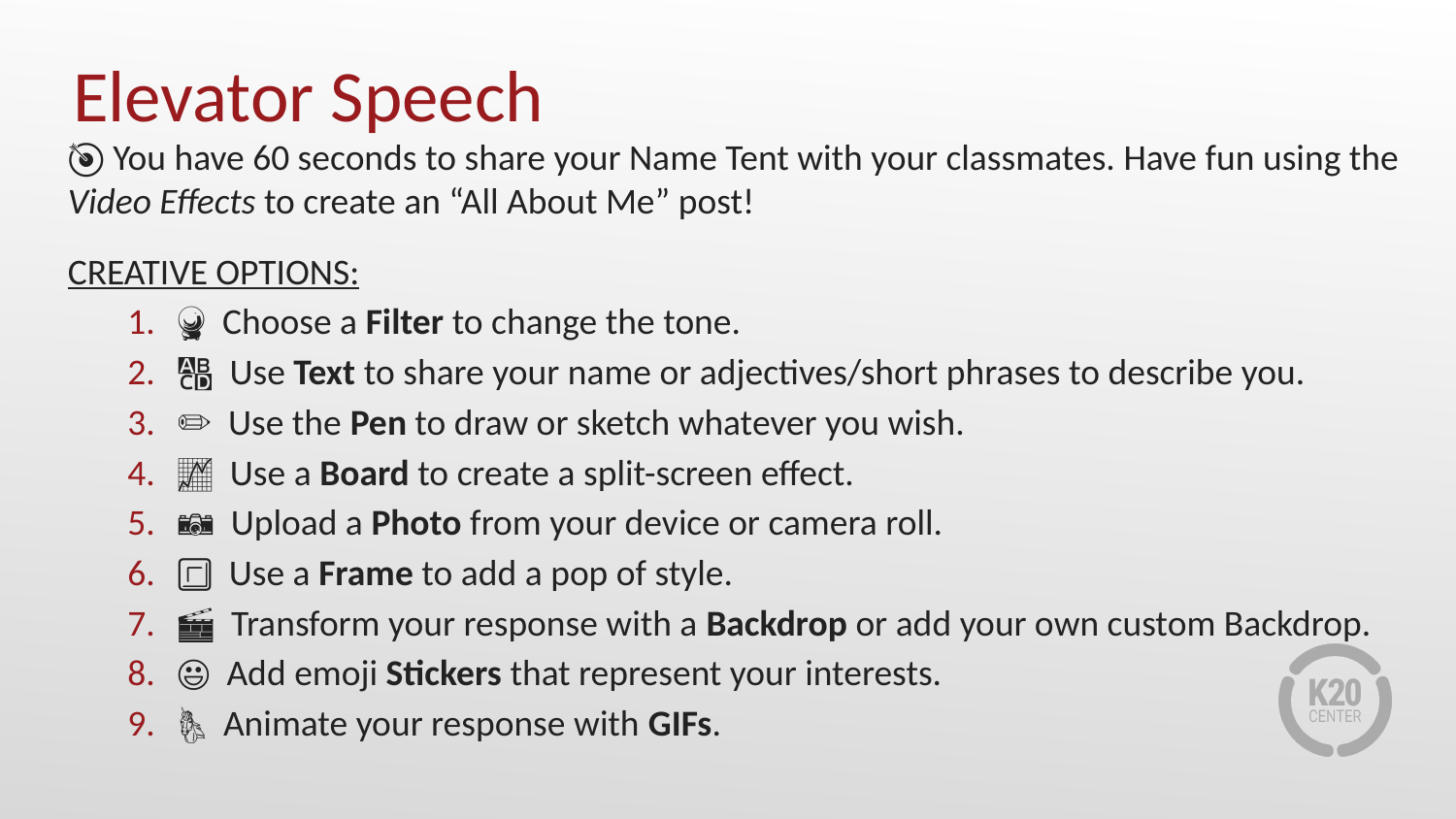

# Elevator Speech
🎯 You have 60 seconds to share your Name Tent with your classmates. Have fun using the Video Effects to create an “All About Me” post!
CREATIVE OPTIONS:
🔮  Choose a Filter to change the tone.
🔠  Use Text to share your name or adjectives/short phrases to describe you.
✏️  Use the Pen to draw or sketch whatever you wish.
📈  Use a Board to create a split-screen effect.
📷  Upload a Photo from your device or camera roll.
🔳  Use a Frame to add a pop of style.
🎬  Transform your response with a Backdrop or add your own custom Backdrop.
😃  Add emoji Stickers that represent your interests.
🦄  Animate your response with GIFs.